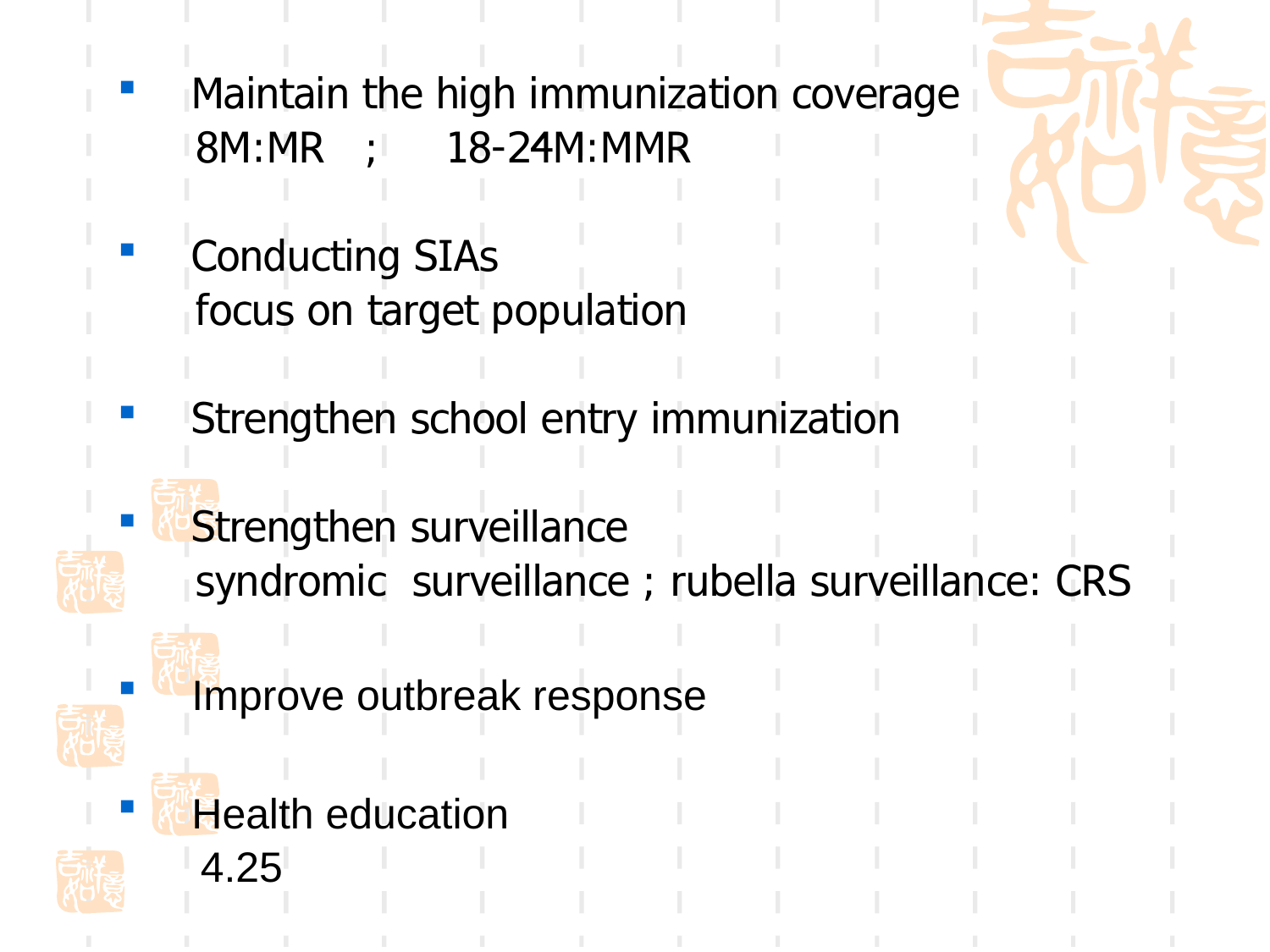

Maintain the high immunization coverage
      8M:MR   ;     18-24M:MMR

Conducting SIAs
      focus on target population

Strengthen school entry immunization

Strengthen surveillance
      syndromic  surveillance ; rubella surveillance: CRS

Improve outbreak response

Health education
       4.25